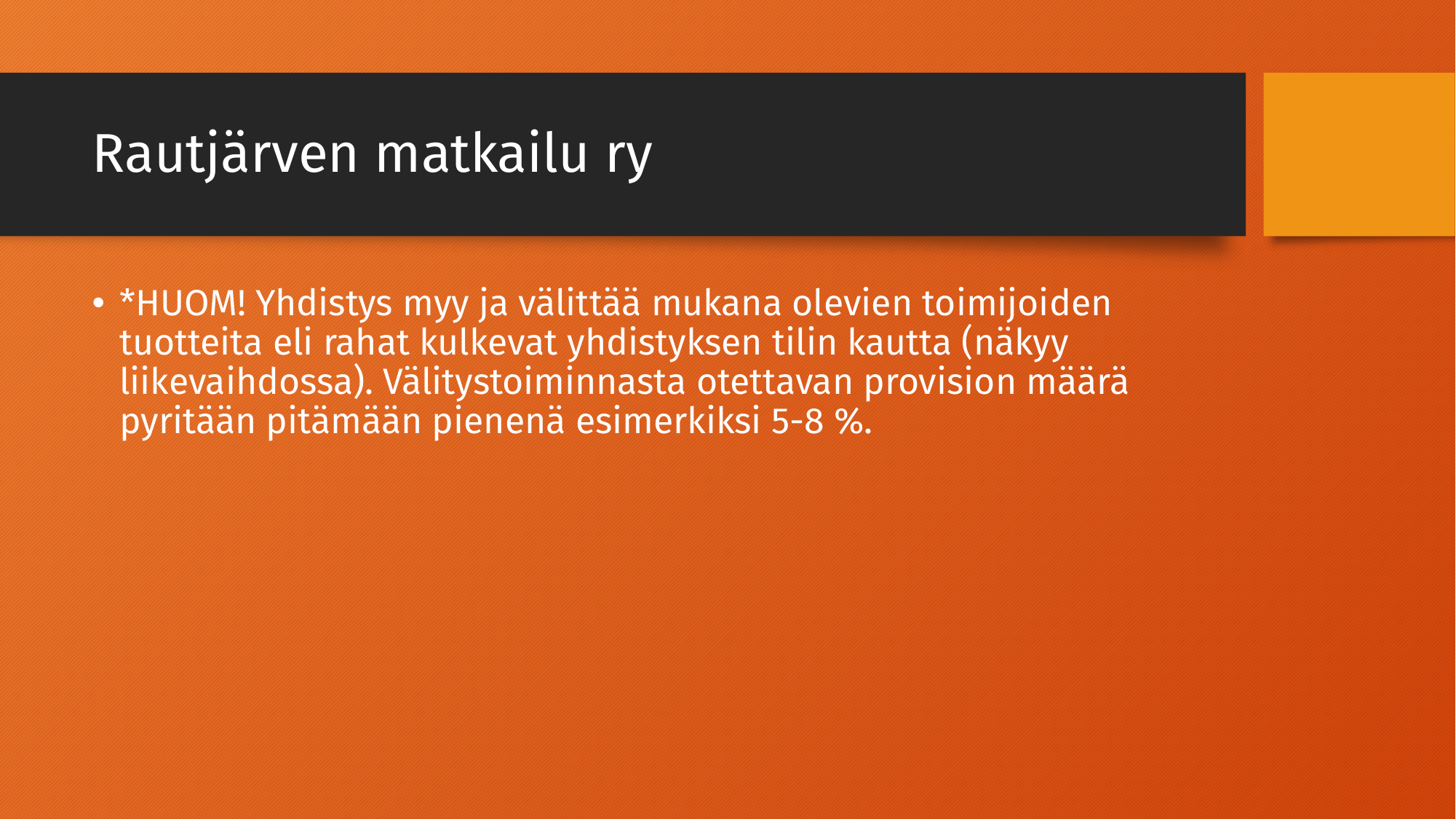

# Rautjärven matkailu ry
*HUOM! Yhdistys myy ja välittää mukana olevien toimijoiden tuotteita eli rahat kulkevat yhdistyksen tilin kautta (näkyy liikevaihdossa). Välitystoiminnasta otettavan provision määrä pyritään pitämään pienenä esimerkiksi 5-8 %.